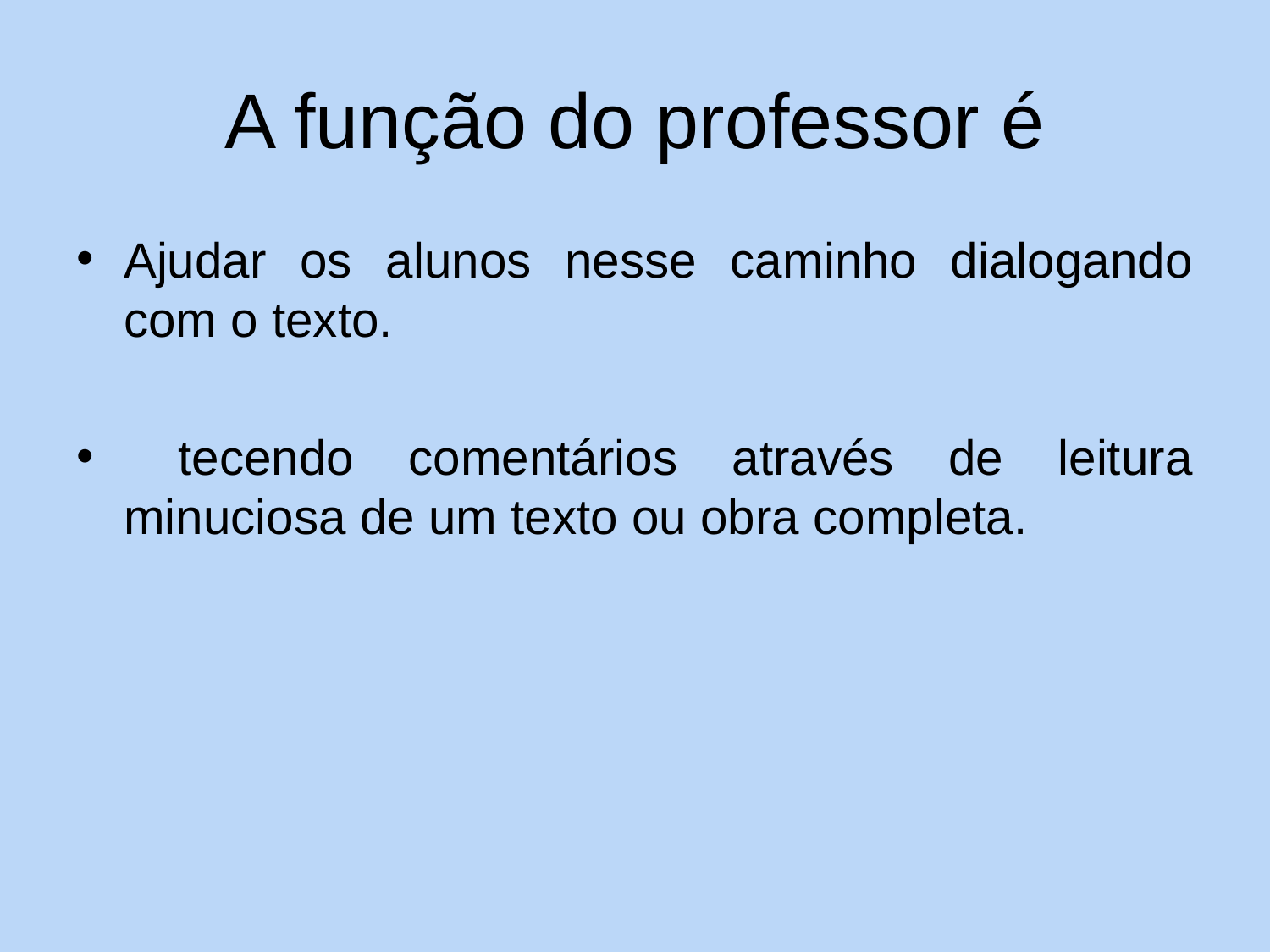

# A função do professor é
Ajudar os alunos nesse caminho dialogando com o texto.

 tecendo comentários através de leitura minuciosa de um texto ou obra completa.